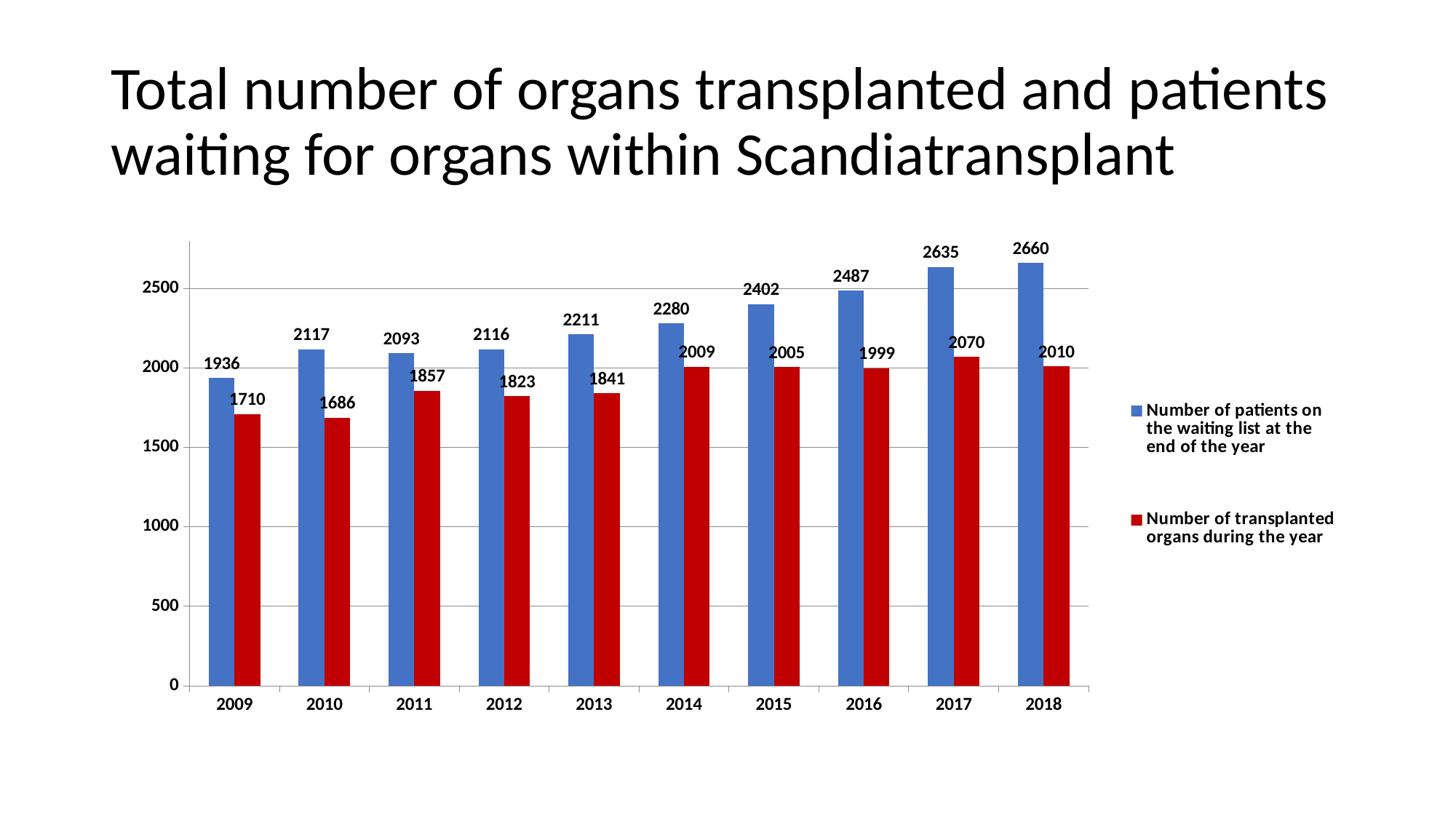

# Total number of organs transplanted and patients waiting for organs within Scandiatransplant

### Chart

| Category | Number of patients on the waiting list at the end of the year  | Number of transplanted organs during the year |
|---|---|---|
| 2009 | 1936.0 | 1710.0 |
| 2010 | 2117.0 | 1686.0 |
| 2011 | 2093.0 | 1857.0 |
| 2012 | 2116.0 | 1823.0 |
| 2013 | 2211.0 | 1841.0 |
| 2014 | 2280.0 | 2009.0 |
| 2015 | 2402.0 | 2005.0 |
| 2016 | 2487.0 | 1999.0 |
| 2017 | 2635.0 | 2070.0 |
| 2018 | 2660.0 | 2010.0 |